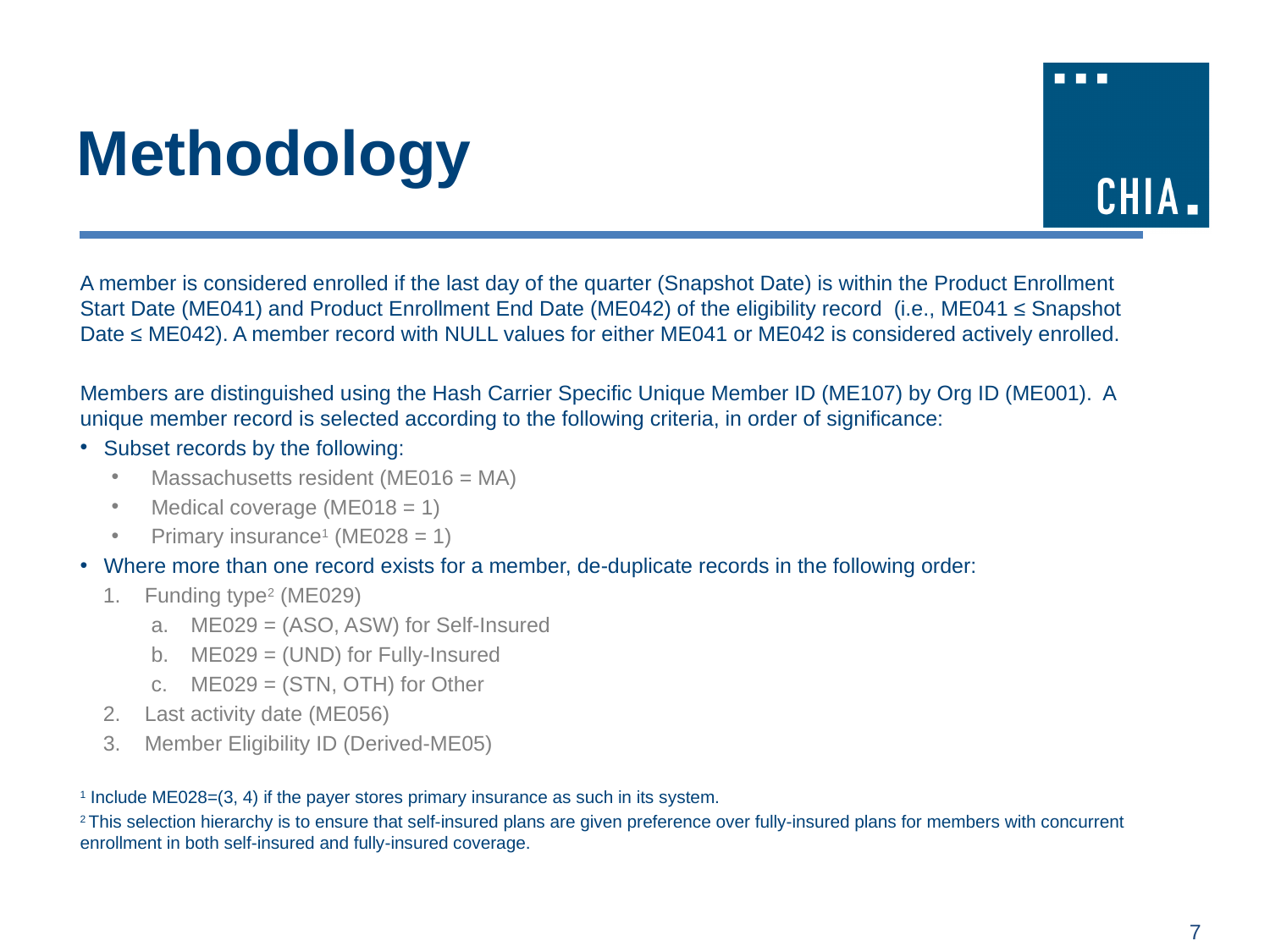

# Methodology
A member is considered enrolled if the last day of the quarter (Snapshot Date) is within the Product Enrollment Start Date (ME041) and Product Enrollment End Date (ME042) of the eligibility record  (i.e., ME041 ≤ Snapshot Date ≤ ME042). A member record with NULL values for either ME041 or ME042 is considered actively enrolled.

Members are distinguished using the Hash Carrier Specific Unique Member ID (ME107) by Org ID (ME001).  A unique member record is selected according to the following criteria, in order of significance:
Subset records by the following:
Massachusetts resident (ME016 = MA)
Medical coverage (ME018 = 1)
Primary insurance1 (ME028 = 1)
Where more than one record exists for a member, de-duplicate records in the following order:
Funding type2 (ME029)
ME029 = (ASO, ASW) for Self-Insured
ME029 = (UND) for Fully-Insured
ME029 = (STN, OTH) for Other
Last activity date (ME056)
Member Eligibility ID (Derived-ME05)

1 Include ME028=(3, 4) if the payer stores primary insurance as such in its system.
2 This selection hierarchy is to ensure that self-insured plans are given preference over fully-insured plans for members with concurrent enrollment in both self-insured and fully-insured coverage.

7